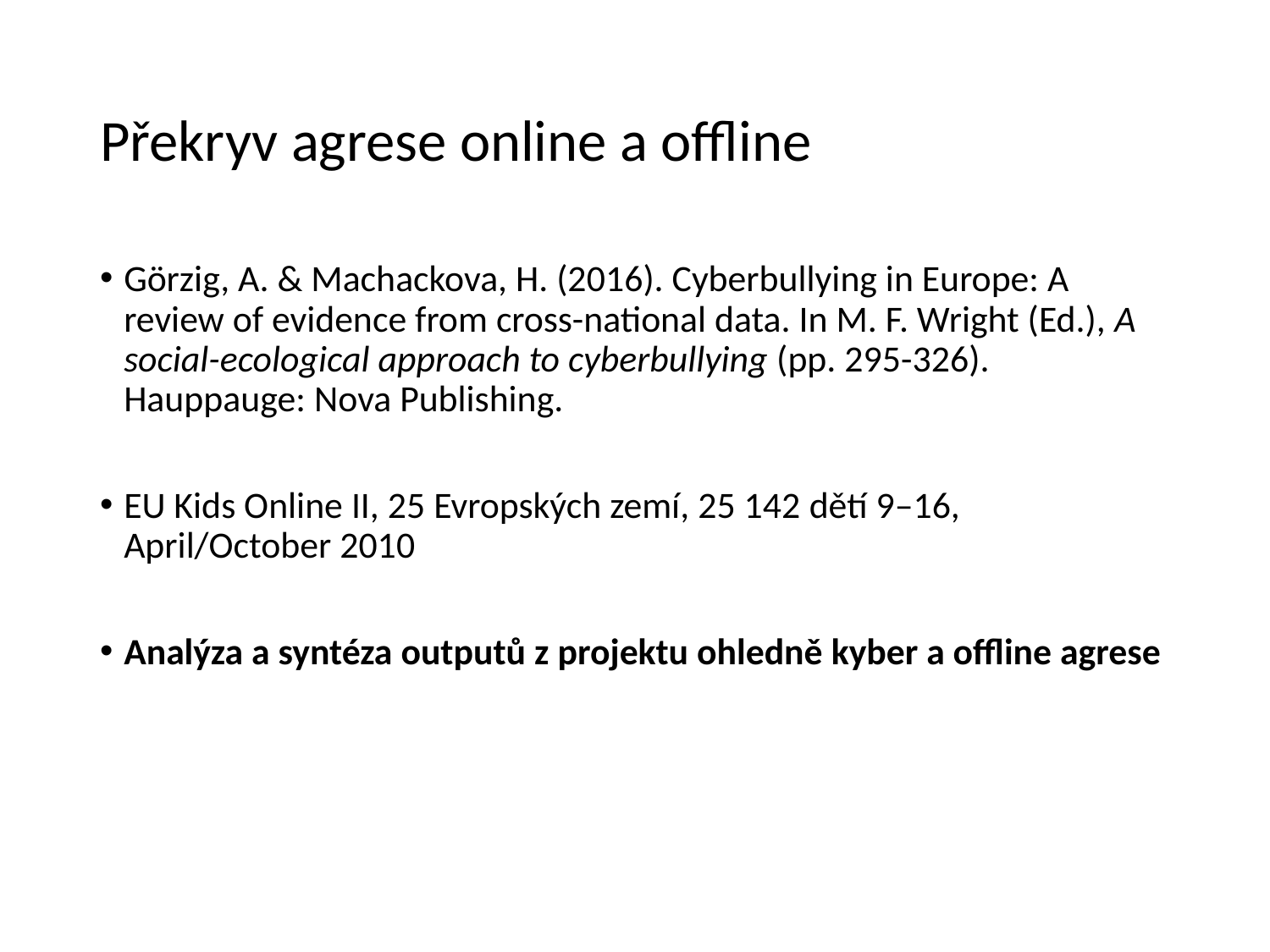

# Překryv agrese online a offline
Görzig, A. & Machackova, H. (2016). Cyberbullying in Europe: A review of evidence from cross-national data. In M. F. Wright (Ed.), A social-ecological approach to cyberbullying (pp. 295-326). Hauppauge: Nova Publishing.

EU Kids Online II, 25 Evropských zemí, 25 142 dětí 9–16, April/October 2010

Analýza a syntéza outputů z projektu ohledně kyber a offline agrese